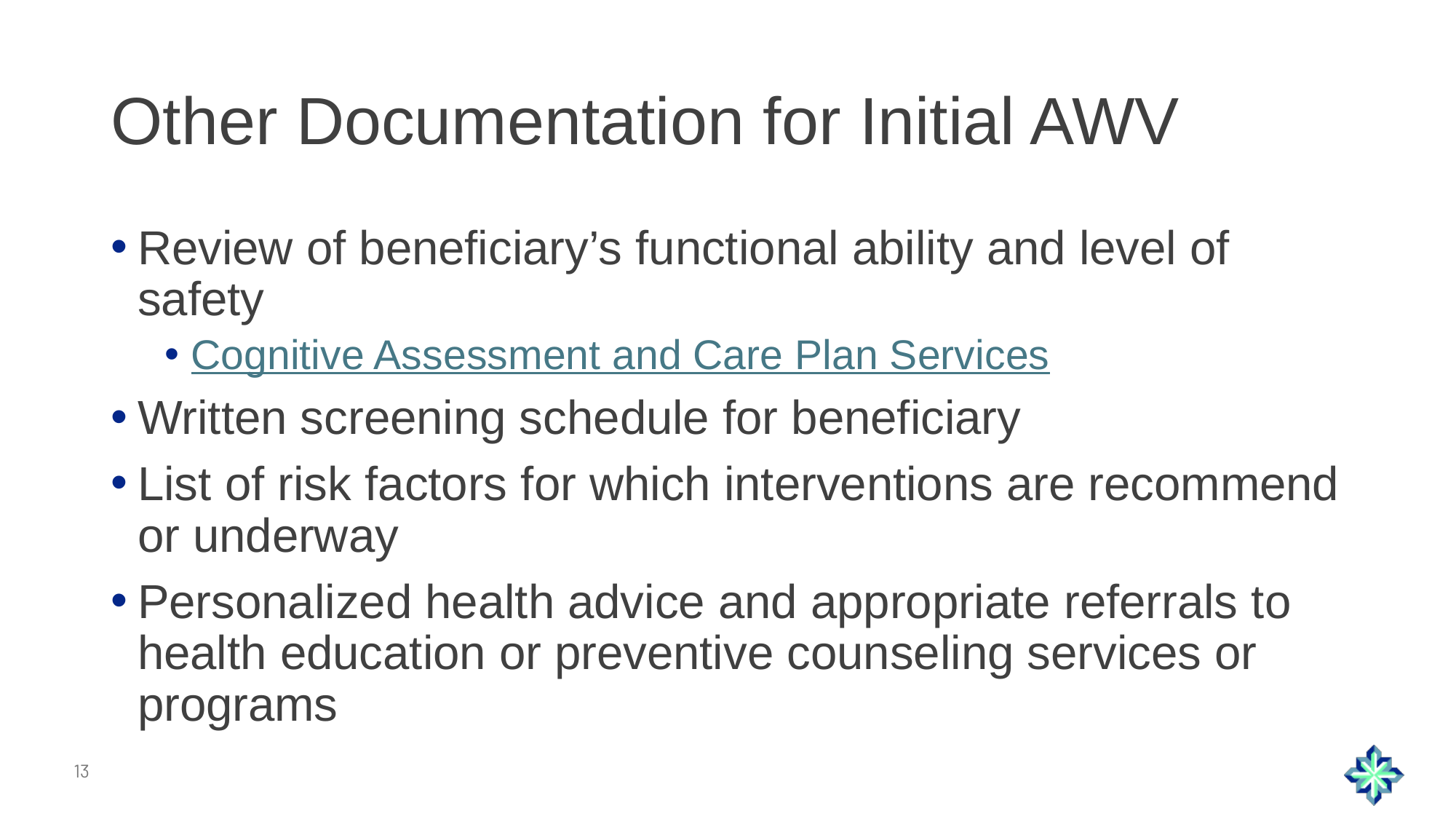

# Other Documentation for Initial AWV
Review of beneficiary’s functional ability and level of safety
Cognitive Assessment and Care Plan Services
Written screening schedule for beneficiary
List of risk factors for which interventions are recommend or underway
Personalized health advice and appropriate referrals to health education or preventive counseling services or programs